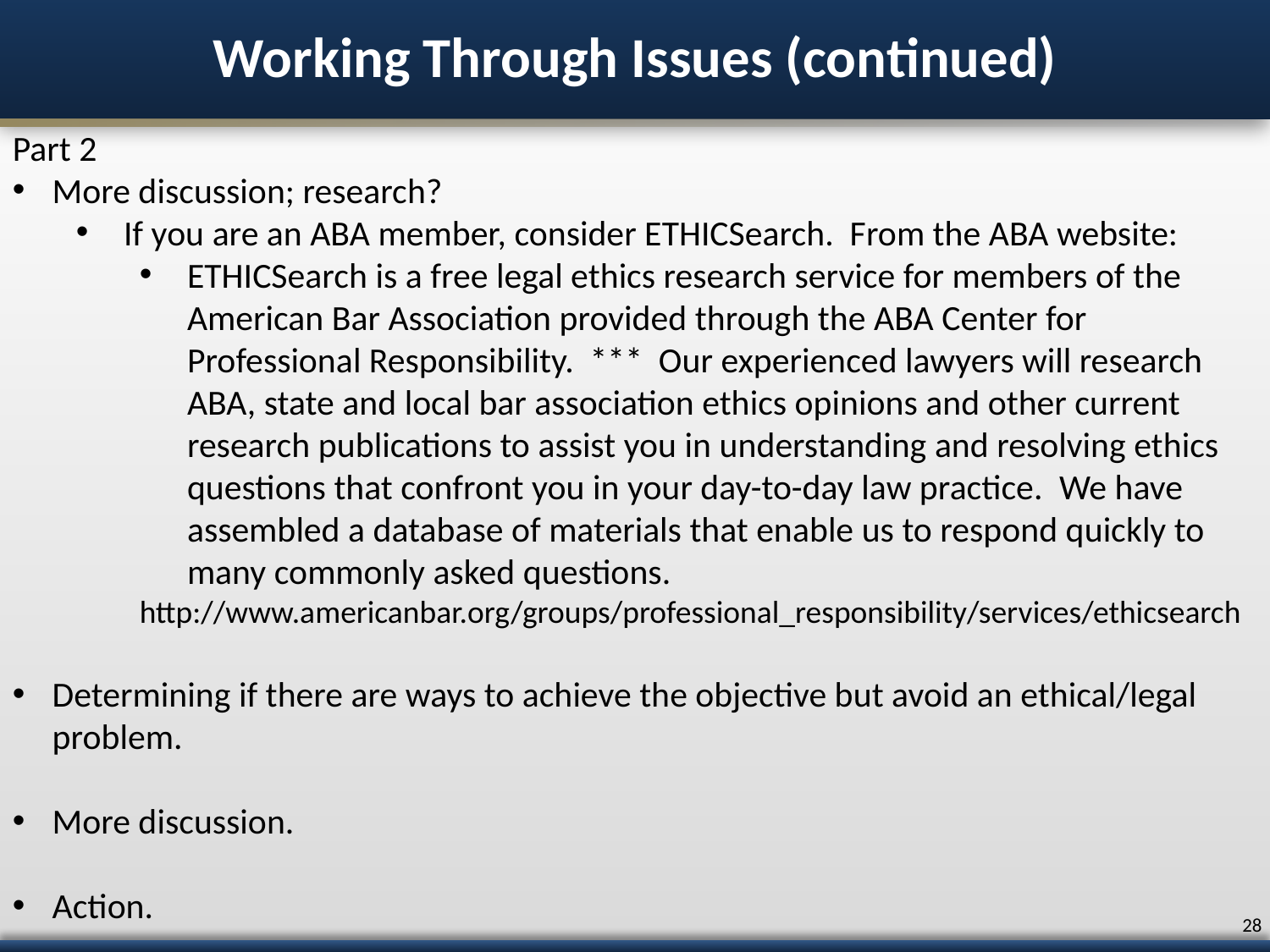

# Working Through Issues (continued)
Part 2
More discussion; research?
If you are an ABA member, consider ETHICSearch.  From the ABA website:
ETHICSearch is a free legal ethics research service for members of the American Bar Association provided through the ABA Center for Professional Responsibility.  ***  Our experienced lawyers will research ABA, state and local bar association ethics opinions and other current research publications to assist you in understanding and resolving ethics questions that confront you in your day-to-day law practice.  We have assembled a database of materials that enable us to respond quickly to many commonly asked questions.
http://www.americanbar.org/groups/professional_responsibility/services/ethicsearch

Determining if there are ways to achieve the objective but avoid an ethical/legal problem.

More discussion.

Action.
28